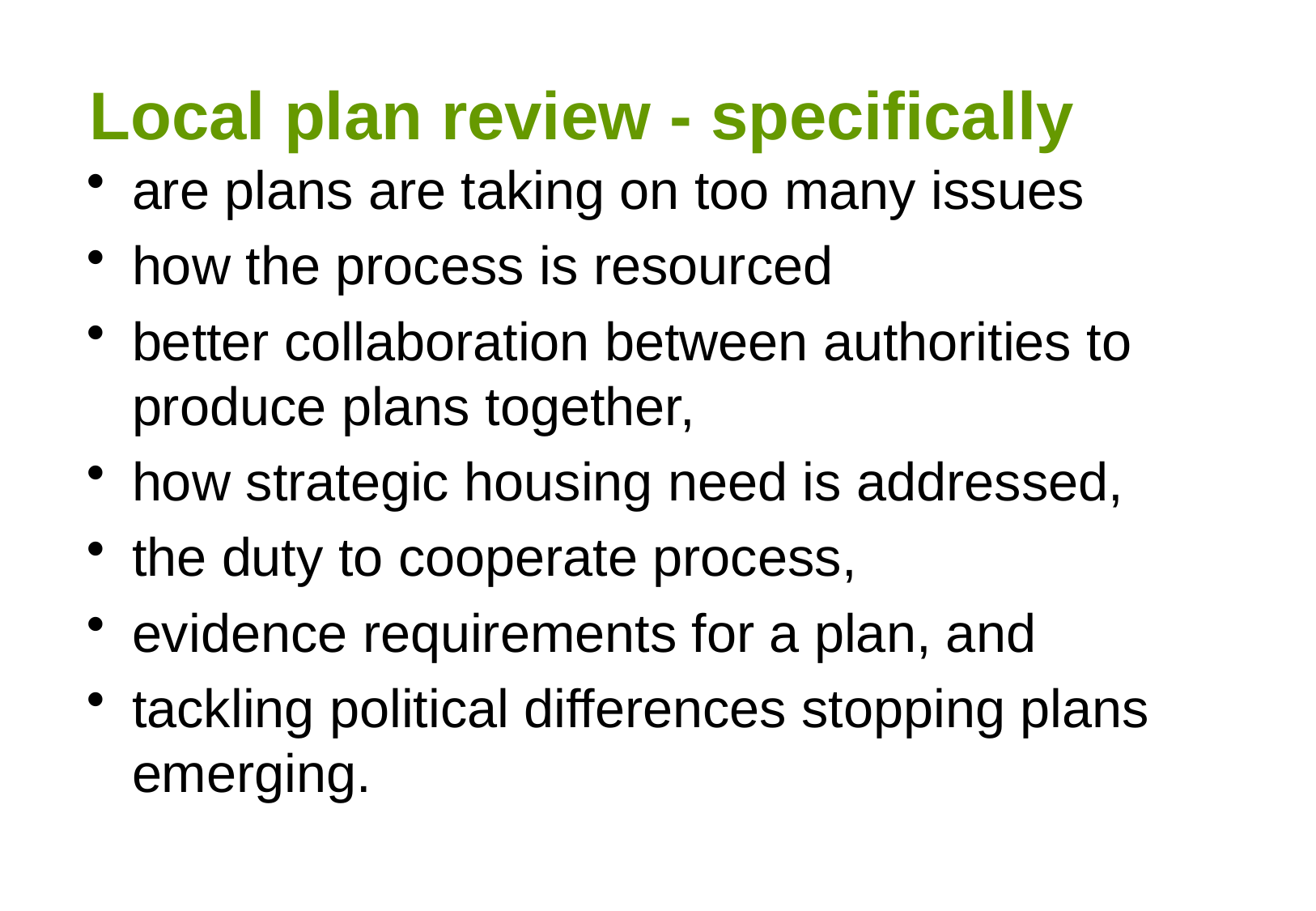

# Local plan review - specifically
are plans are taking on too many issues
how the process is resourced
better collaboration between authorities to produce plans together,
how strategic housing need is addressed,
the duty to cooperate process,
evidence requirements for a plan, and
tackling political differences stopping plans emerging.